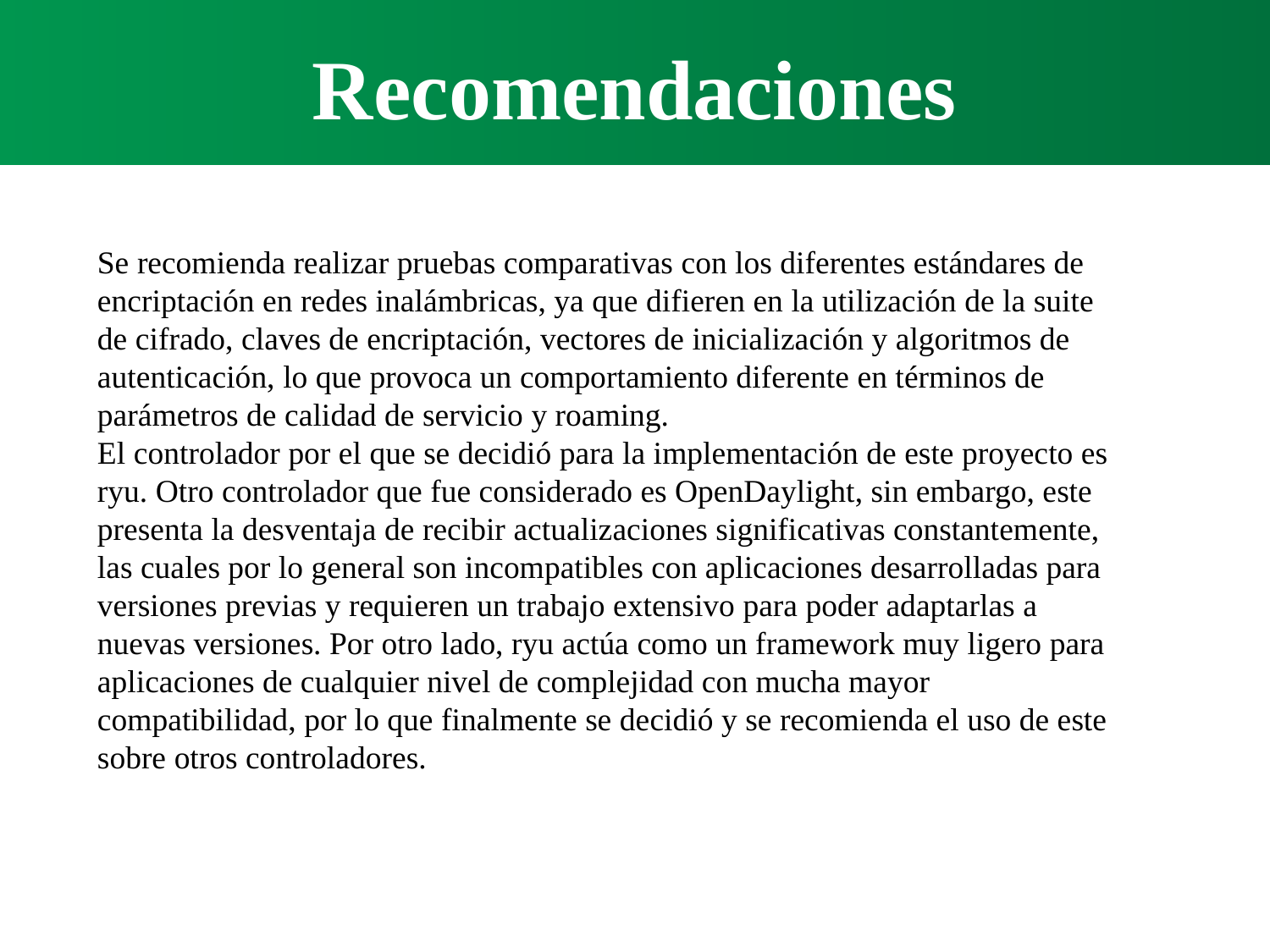

Recomendaciones
Se recomienda realizar pruebas comparativas con los diferentes estándares de encriptación en redes inalámbricas, ya que difieren en la utilización de la suite de cifrado, claves de encriptación, vectores de inicialización y algoritmos de autenticación, lo que provoca un comportamiento diferente en términos de parámetros de calidad de servicio y roaming.
El controlador por el que se decidió para la implementación de este proyecto es ryu. Otro controlador que fue considerado es OpenDaylight, sin embargo, este presenta la desventaja de recibir actualizaciones significativas constantemente, las cuales por lo general son incompatibles con aplicaciones desarrolladas para versiones previas y requieren un trabajo extensivo para poder adaptarlas a nuevas versiones. Por otro lado, ryu actúa como un framework muy ligero para aplicaciones de cualquier nivel de complejidad con mucha mayor compatibilidad, por lo que finalmente se decidió y se recomienda el uso de este sobre otros controladores.